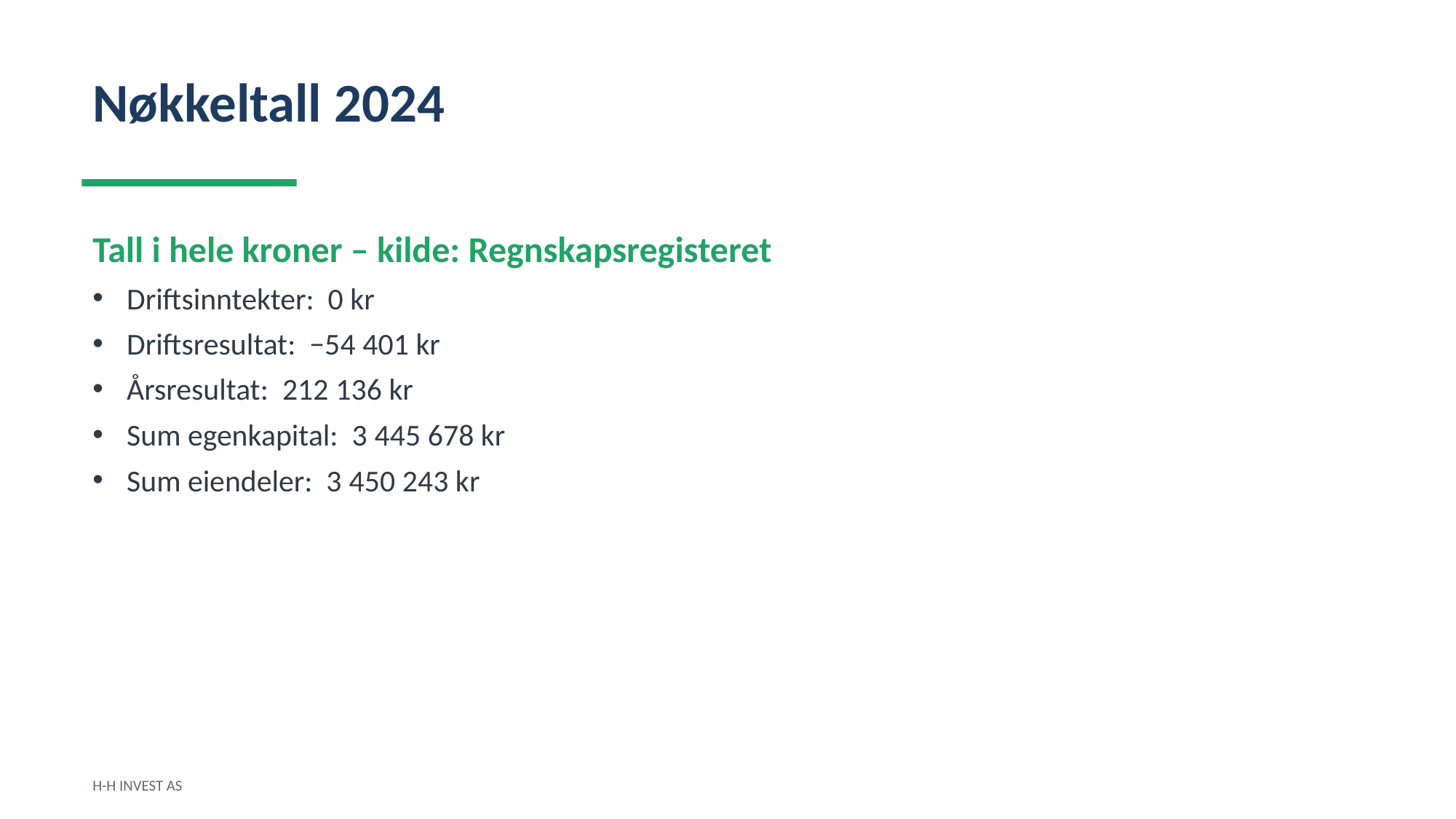

Nøkkeltall 2024

Tall i hele kroner – kilde: Regnskapsregisteret
Driftsinntekter:  0 kr
Driftsresultat:  −54 401 kr
Årsresultat:  212 136 kr
Sum egenkapital:  3 445 678 kr
Sum eiendeler:  3 450 243 kr
H-H INVEST AS